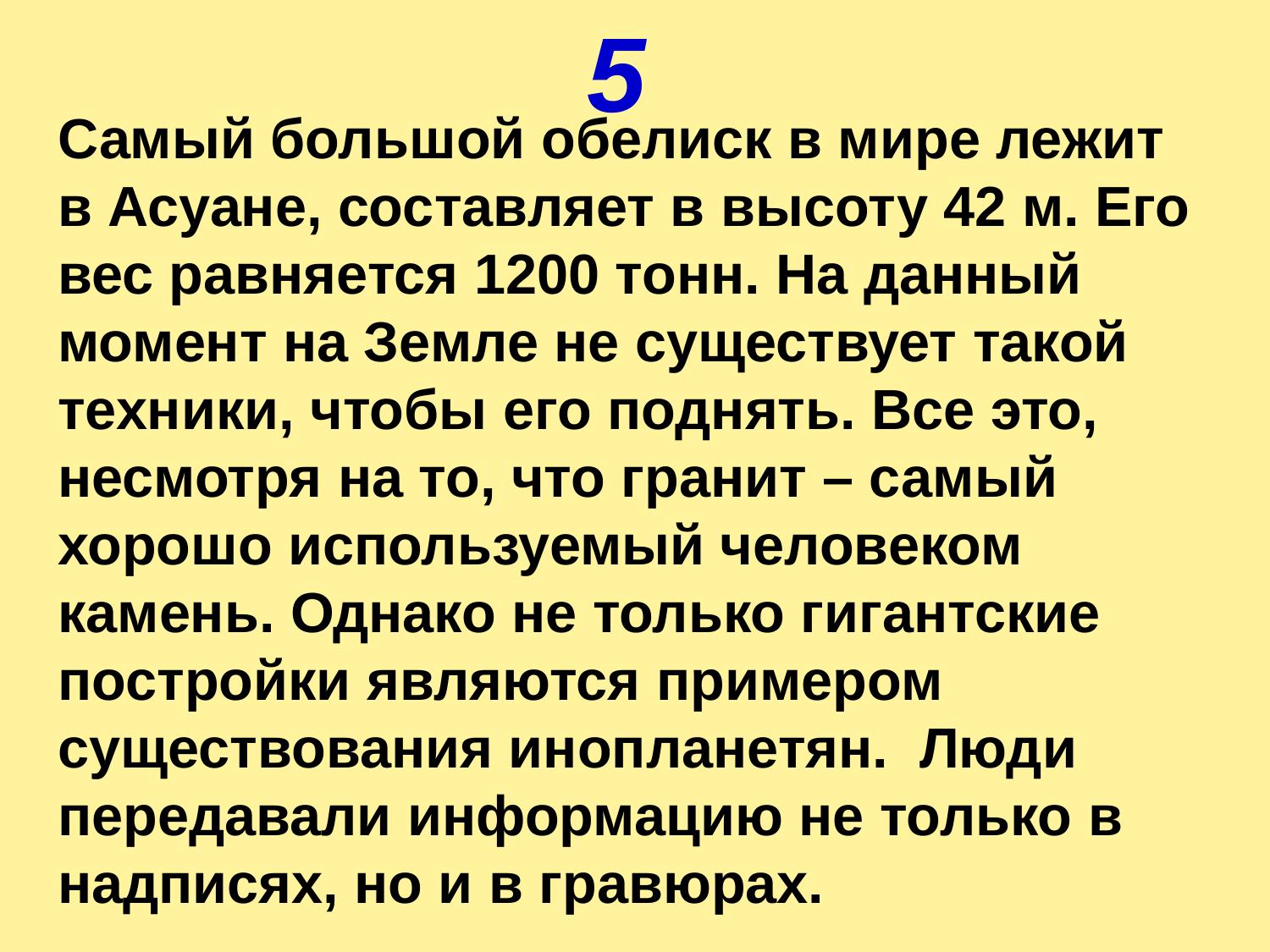

5
Самый большой обелиск в мире лежит в Асуане, составляет в высоту 42 м. Его вес равняется 1200 тонн. На данный момент на Земле не существует такой техники, чтобы его поднять. Все это, несмотря на то, что гранит – самый хорошо используемый человеком камень. Однако не только гигантские постройки являются примером существования инопланетян.  Люди передавали информацию не только в надписях, но и в гравюрах.